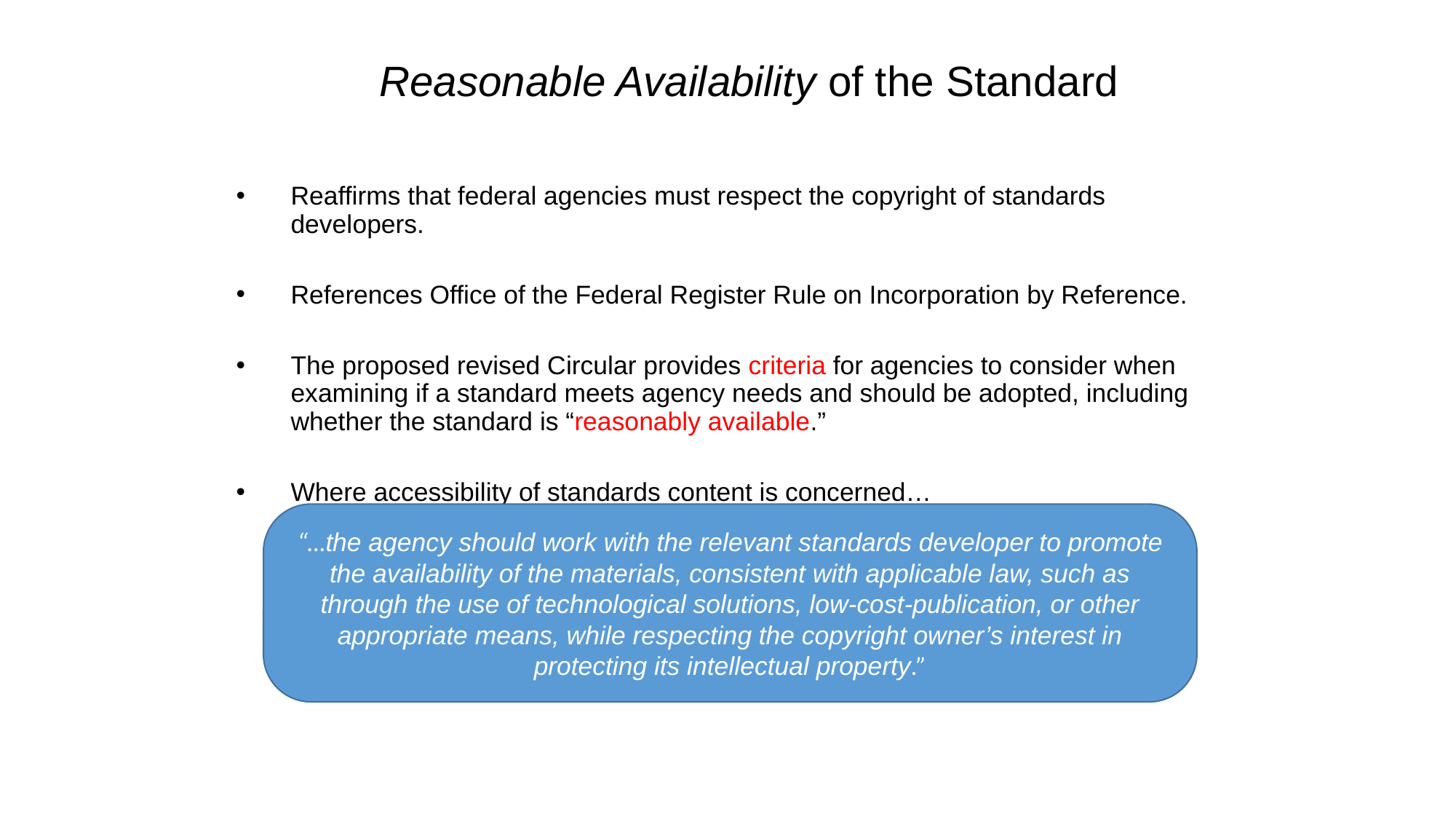

Reasonable Availability of the Standard
Reaffirms that federal agencies must respect the copyright of standards developers.

References Office of the Federal Register Rule on Incorporation by Reference.

The proposed revised Circular provides criteria for agencies to consider when examining if a standard meets agency needs and should be adopted, including whether the standard is “reasonably available.”

Where accessibility of standards content is concerned…

“…the agency should work with the relevant standards developer to promote the availability of the materials, consistent with applicable law, such as through the use of technological solutions, low-cost-publication, or other appropriate means, while respecting the copyright owner’s interest in protecting its intellectual property.”